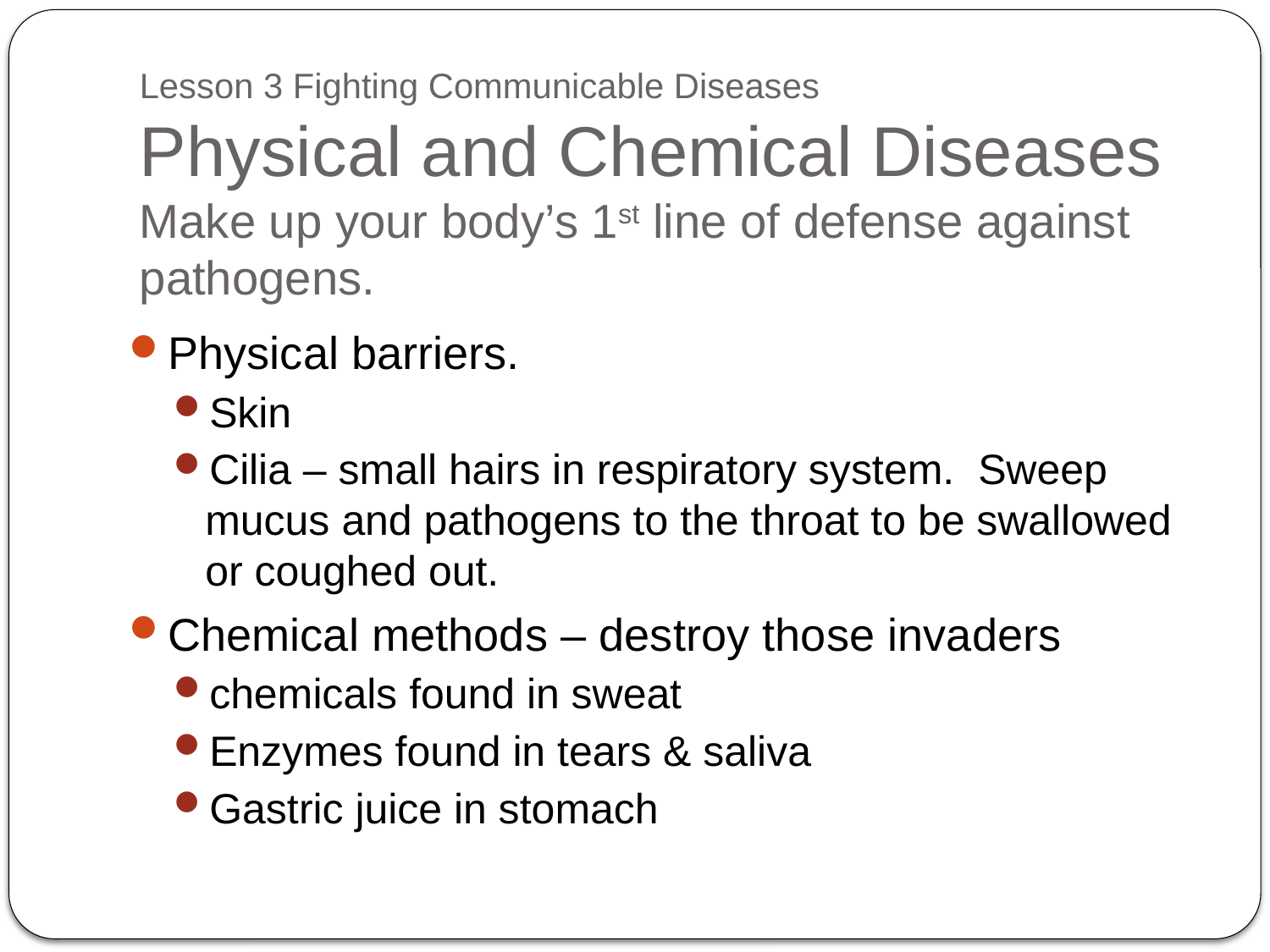

# Lesson 3 Fighting Communicable Diseases Physical and Chemical Diseases Make up your body’s 1st line of defense against pathogens.
Physical barriers.
Skin
Cilia – small hairs in respiratory system.  Sweep mucus and pathogens to the throat to be swallowed or coughed out.
Chemical methods – destroy those invaders
chemicals found in sweat
Enzymes found in tears & saliva
Gastric juice in stomach